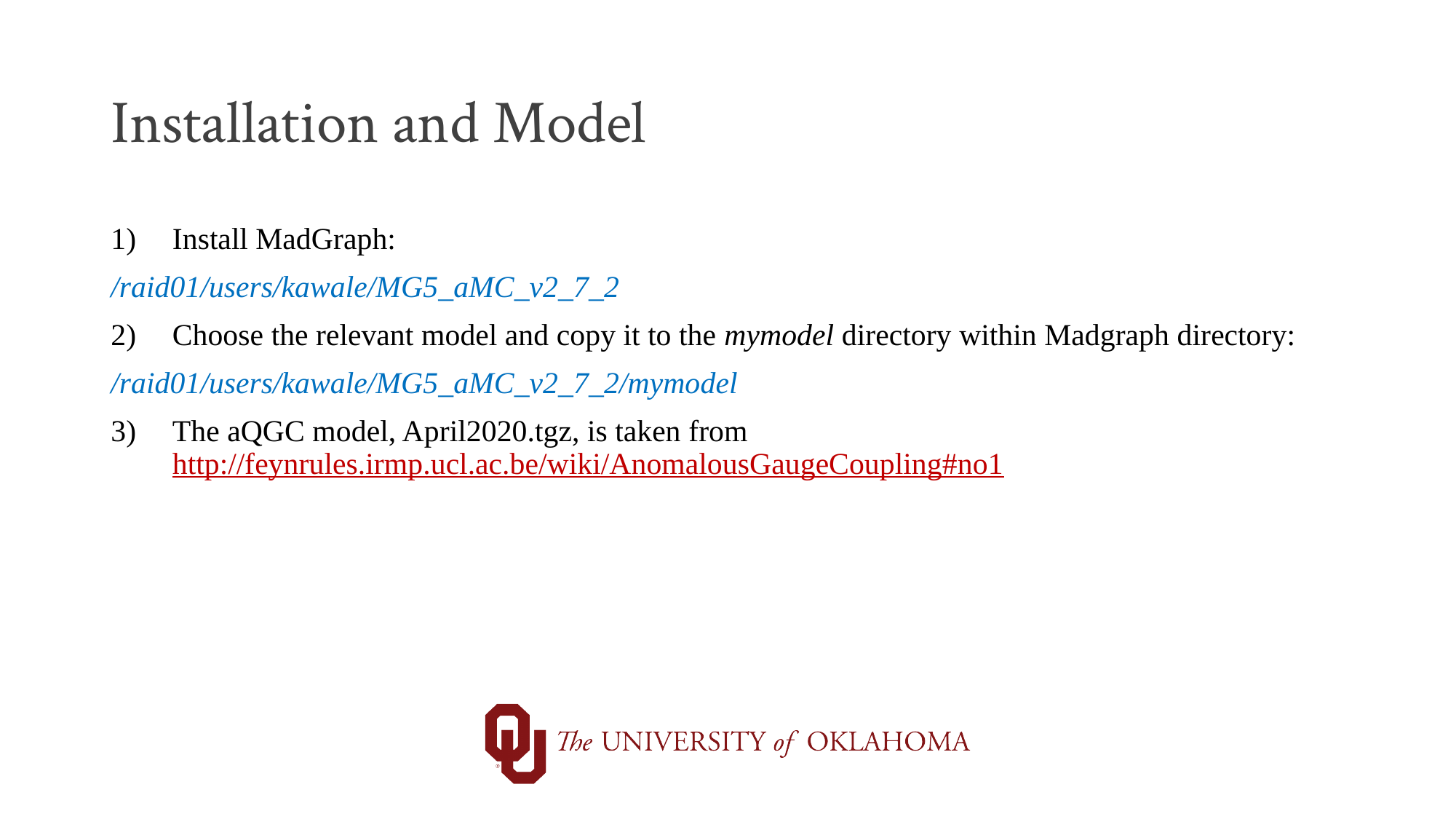

# Installation and Model
Install MadGraph:
/raid01/users/kawale/MG5_aMC_v2_7_2
Choose the relevant model and copy it to the mymodel directory within Madgraph directory:
/raid01/users/kawale/MG5_aMC_v2_7_2/mymodel
The aQGC model, April2020.tgz, is taken from http://feynrules.irmp.ucl.ac.be/wiki/AnomalousGaugeCoupling#no1